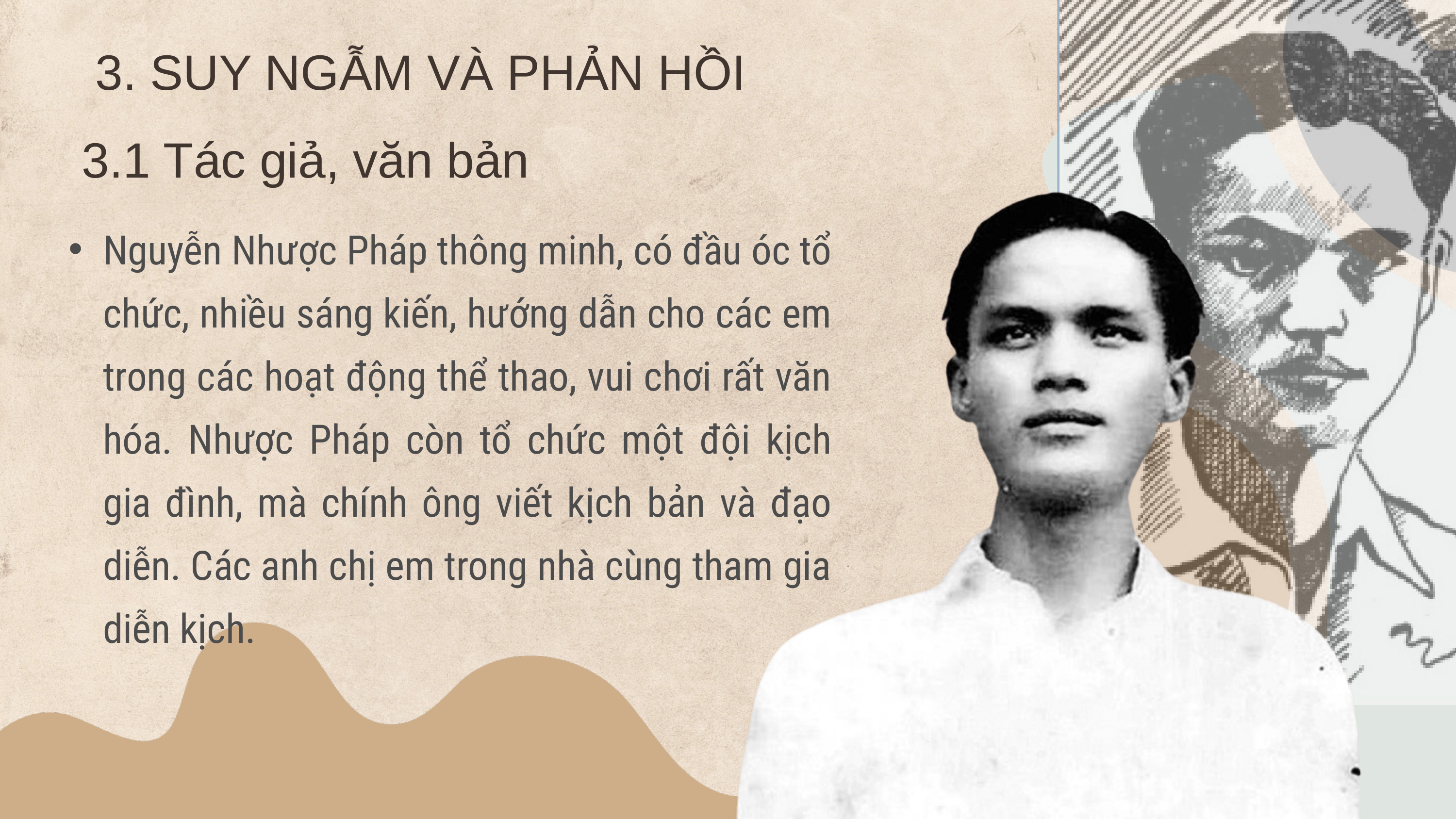

3. SUY NGẪM VÀ PHẢN HỒI

3.1 Tác giả, văn bản
Nguyễn Nhược Pháp thông minh, có đầu óc tổ chức, nhiều sáng kiến, hướng dẫn cho các em trong các hoạt động thể thao, vui chơi rất văn hóa. Nhược Pháp còn tổ chức một đội kịch gia đình, mà chính ông viết kịch bản và đạo diễn. Các anh chị em trong nhà cùng tham gia diễn kịch.